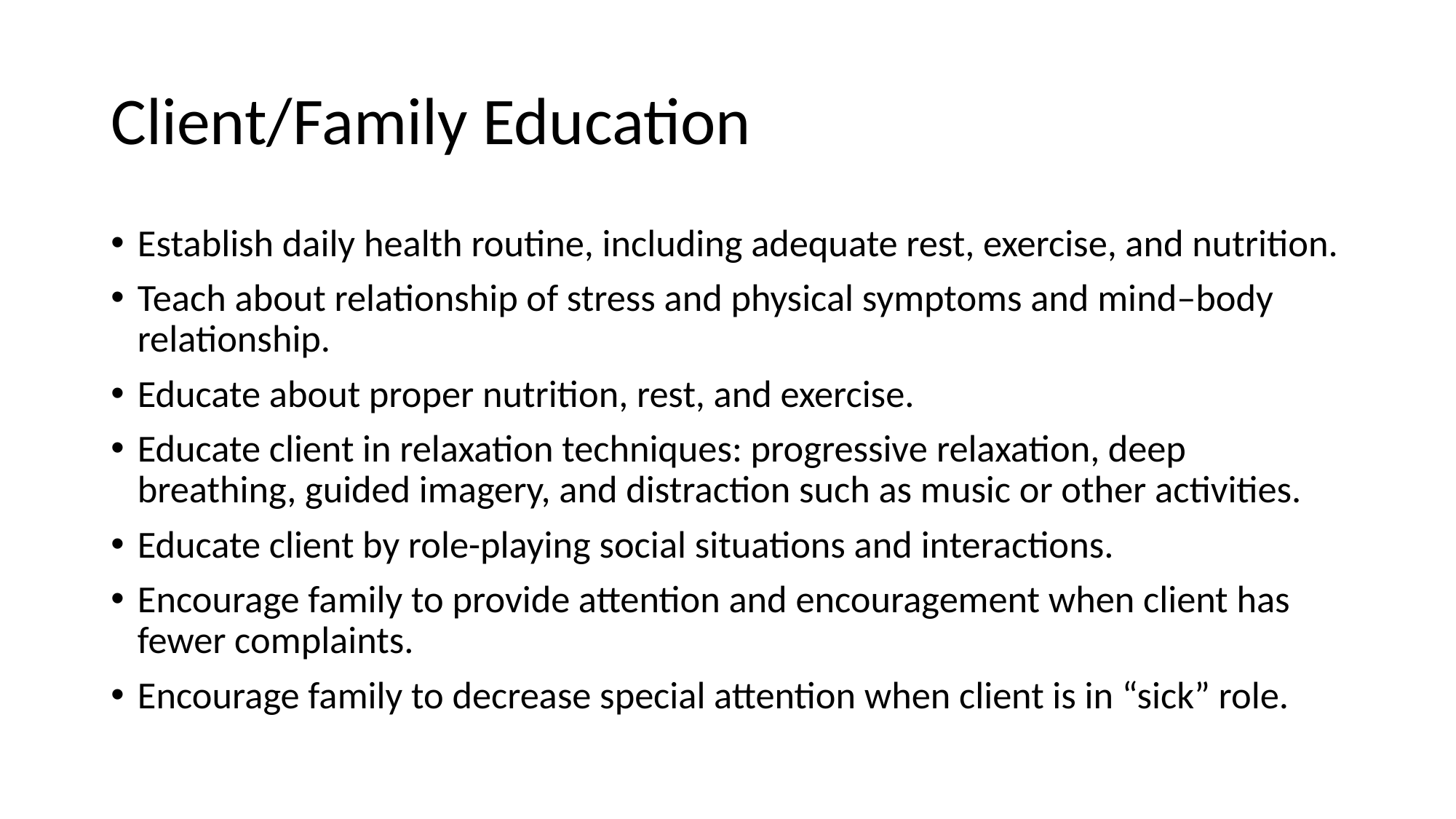

# Client/Family Education
Establish daily health routine, including adequate rest, exercise, and nutrition.
Teach about relationship of stress and physical symptoms and mind–body relationship.
Educate about proper nutrition, rest, and exercise.
Educate client in relaxation techniques: progressive relaxation, deep breathing, guided imagery, and distraction such as music or other activities.
Educate client by role-playing social situations and interactions.
Encourage family to provide attention and encouragement when client has fewer complaints.
Encourage family to decrease special attention when client is in “sick” role.